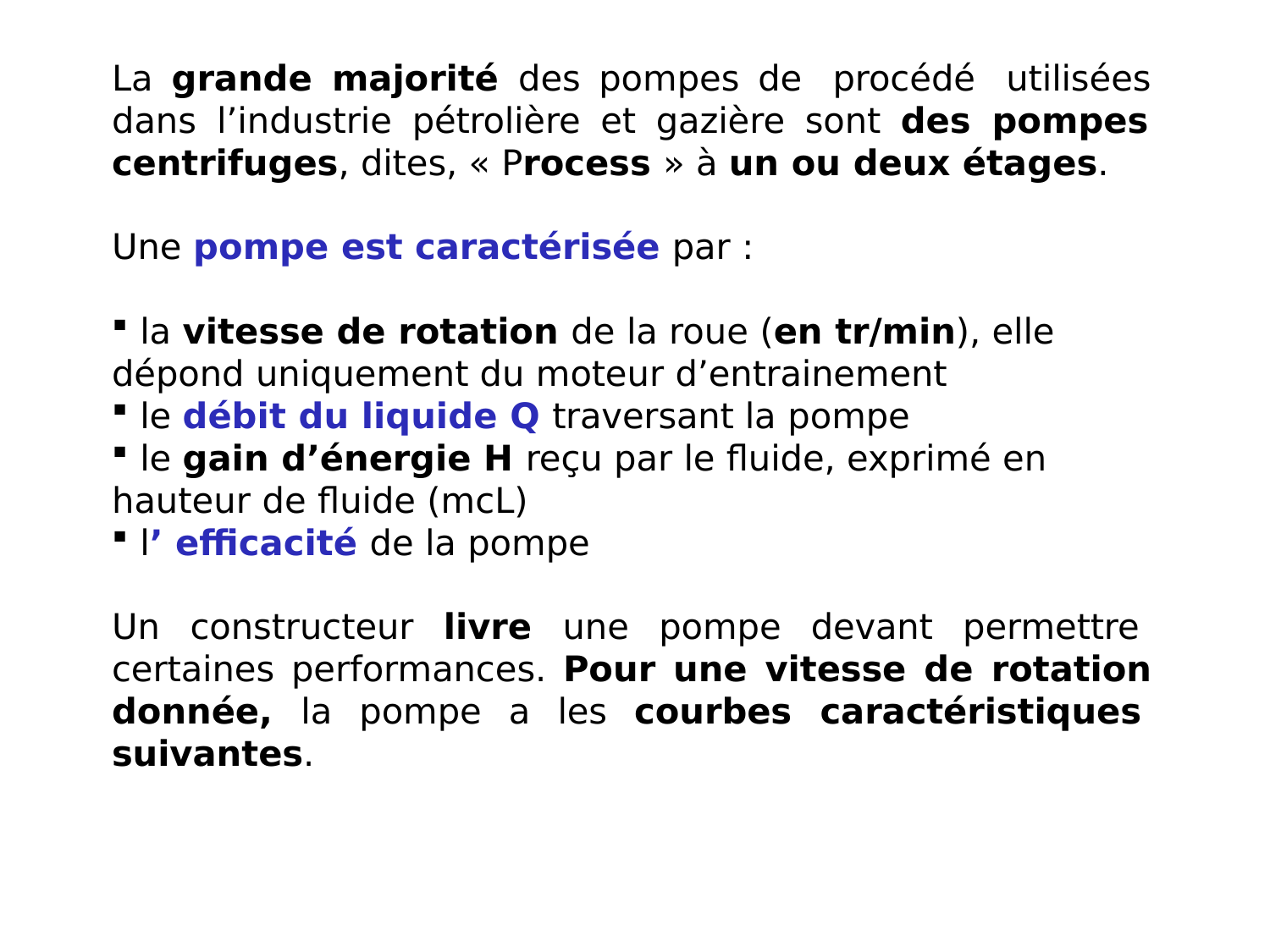

La grande majorité des pompes de procédé utilisées  dans l’industrie pétrolière et gazière sont des pompes  centrifuges, dites, « Process » à un ou deux étages.

Une pompe est caractérisée par :

la vitesse de rotation de la roue (en tr/min), elle
dépond uniquement du moteur d’entrainement
le débit du liquide Q traversant la pompe
le gain d’énergie H reçu par le fluide, exprimé en
hauteur de fluide (mcL)
l’ efficacité de la pompe

Un constructeur livre une pompe devant permettre  certaines performances. Pour une vitesse de rotation  donnée, la pompe a les courbes caractéristiques  suivantes.
40